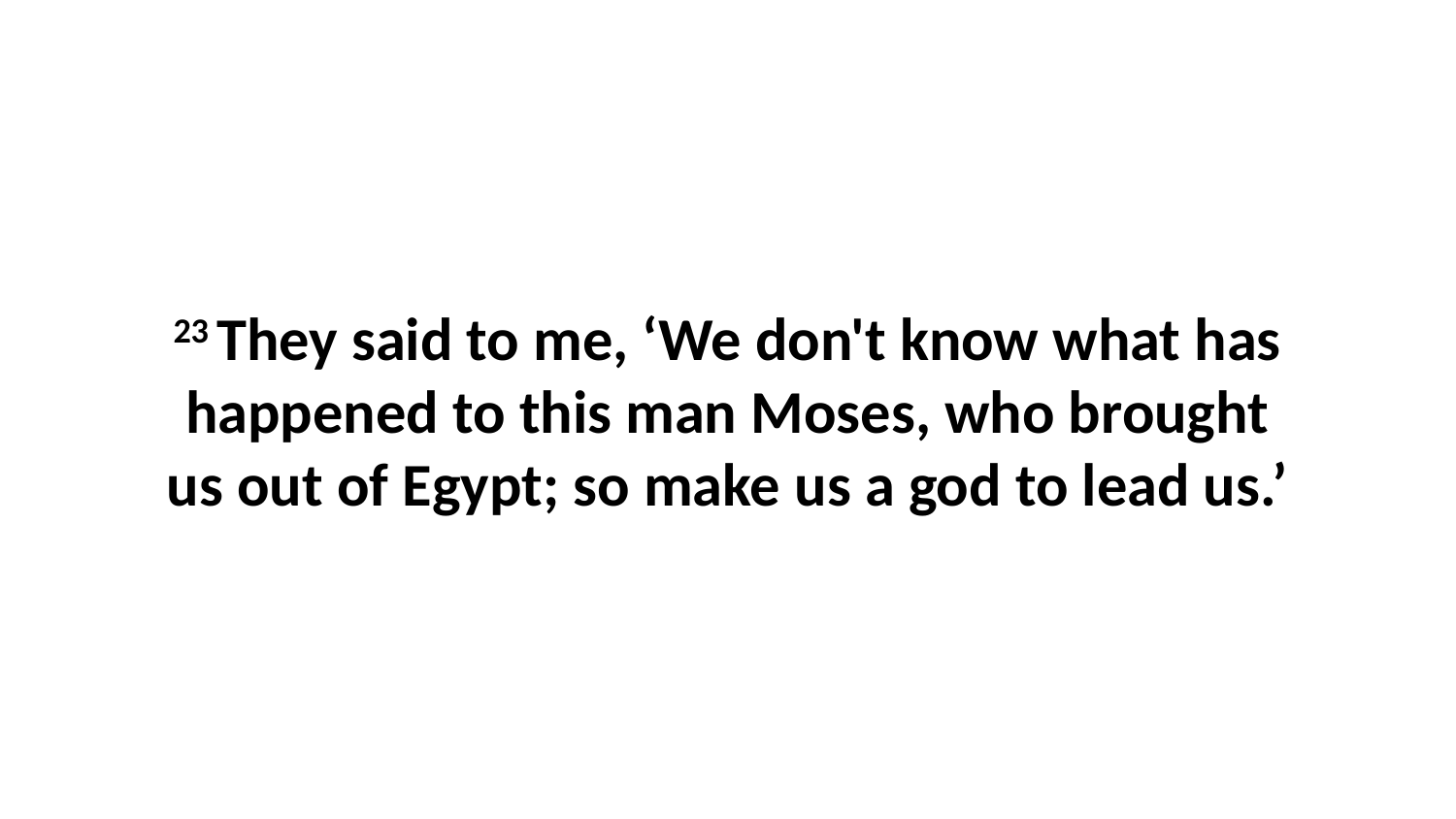

23 They said to me, ‘We don't know what has happened to this man Moses, who brought us out of Egypt; so make us a god to lead us.’